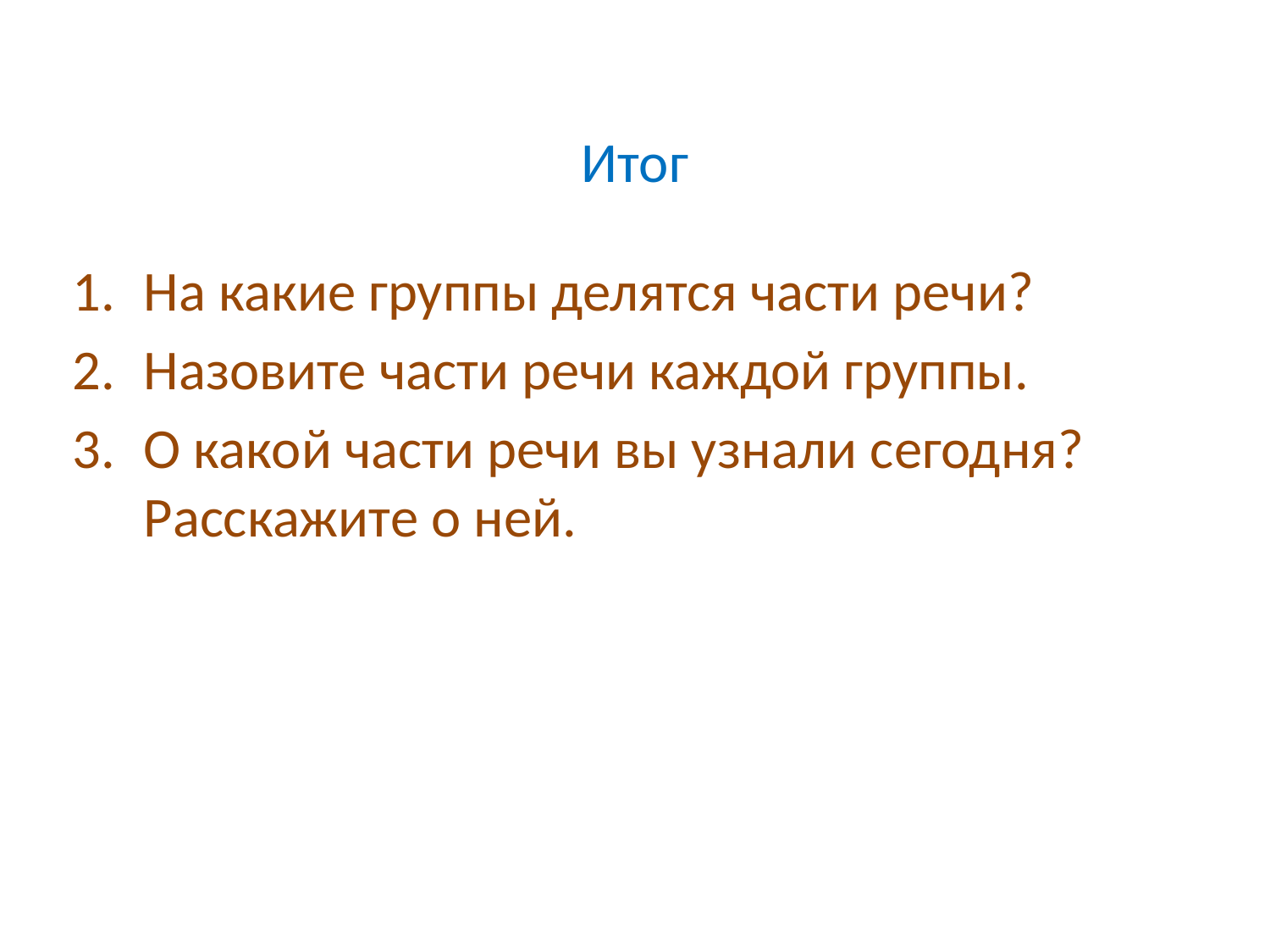

# Итог
На какие группы делятся части речи?
Назовите части речи каждой группы.
О какой части речи вы узнали сегодня? Расскажите о ней.